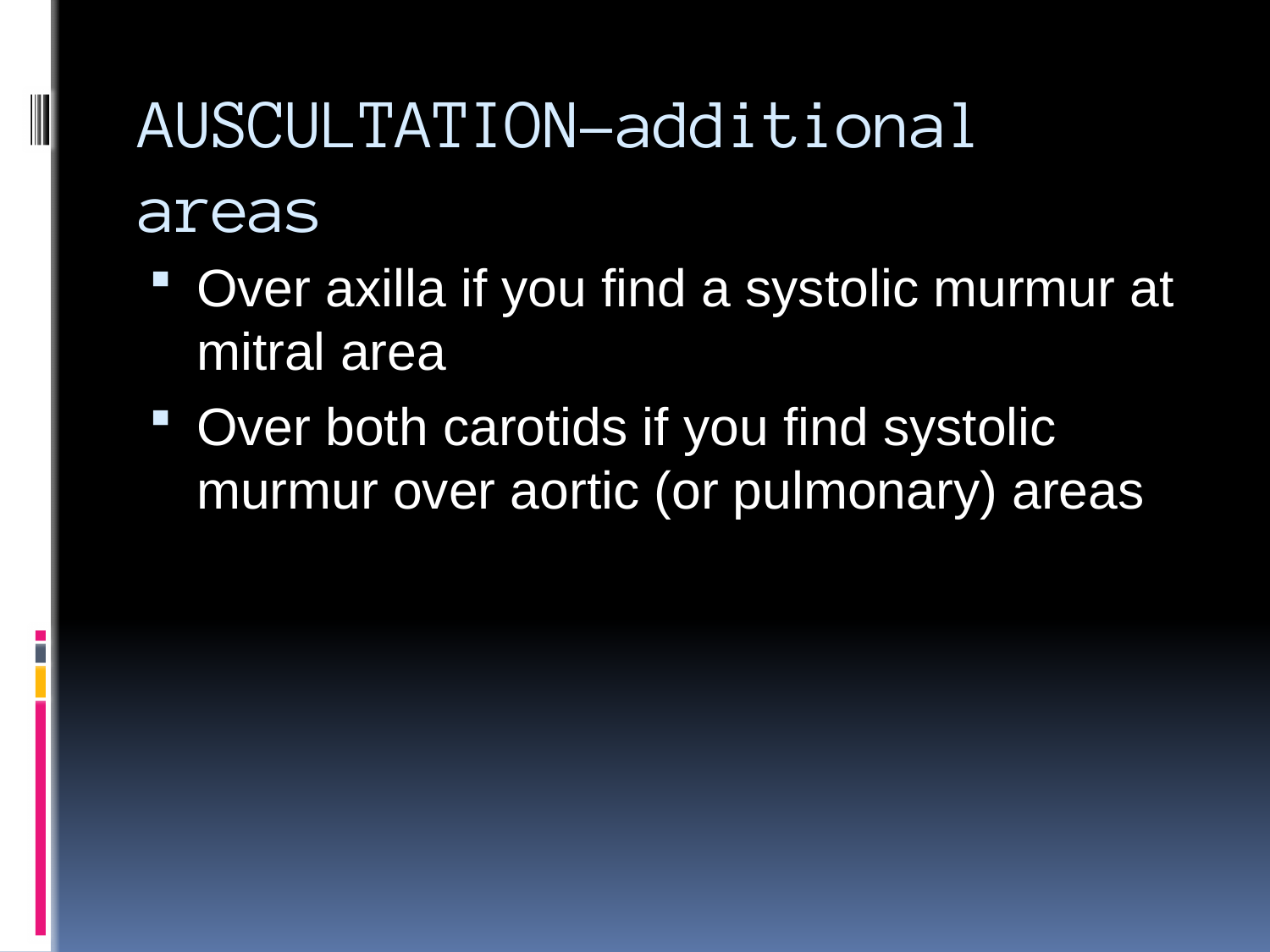

# AUSCULTATION-additional areas
Over axilla if you find a systolic murmur at mitral area
Over both carotids if you find systolic murmur over aortic (or pulmonary) areas